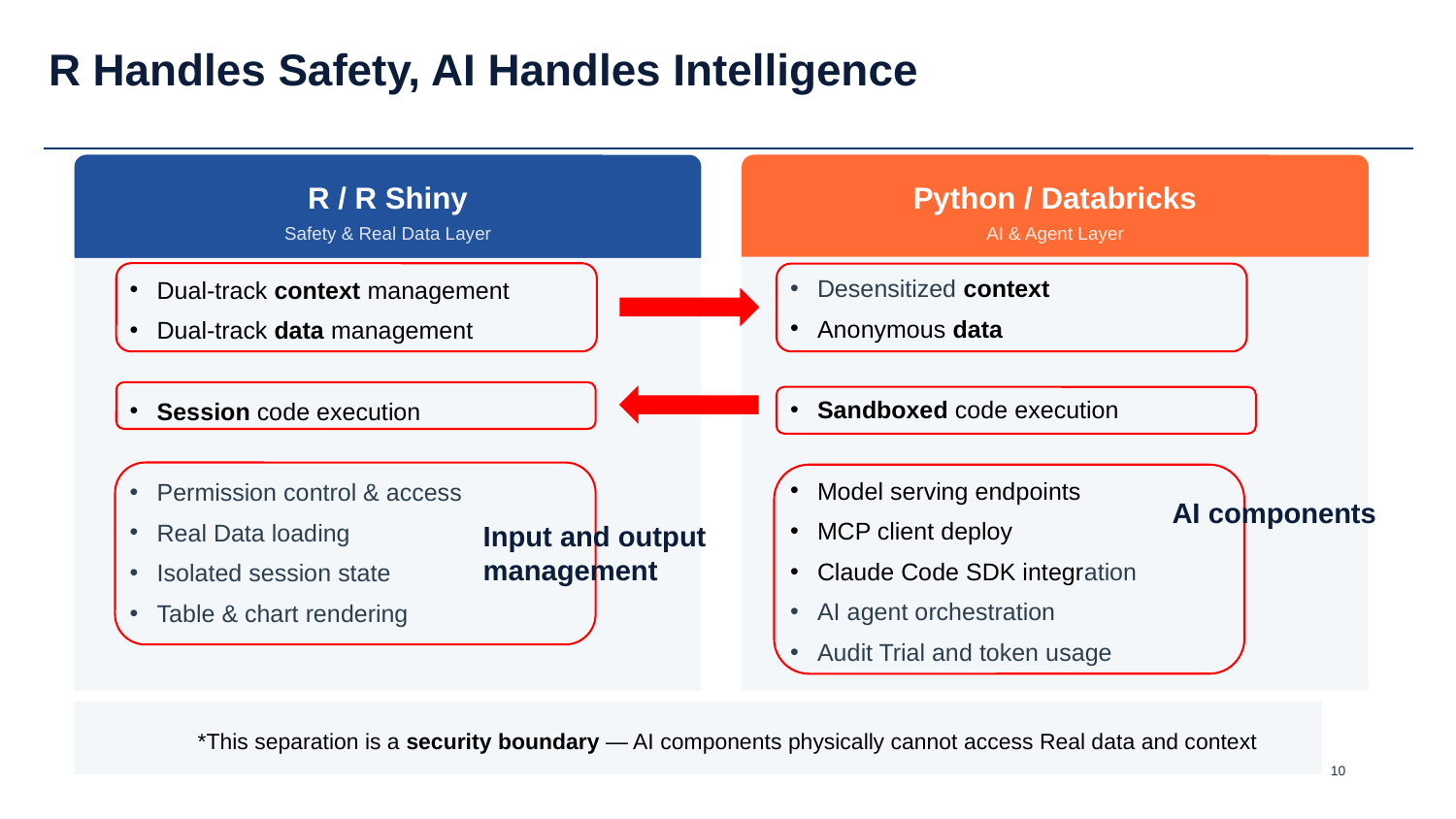

R Handles Safety, AI Handles Intelligence

R / R Shiny
Python / Databricks
Safety & Real Data Layer
AI & Agent Layer

Desensitized context
Anonymous data

Sandboxed code execution

Model serving endpoints
MCP client deploy
Claude Code SDK integration
AI agent orchestration
Audit Trial and token usage

Dual-track context management
Dual-track data management

Session code execution

Permission control & access
Real Data loading
Isolated session state
Table & chart rendering

AI components

Input and output management

*This separation is a security boundary — AI components physically cannot access Real data and context